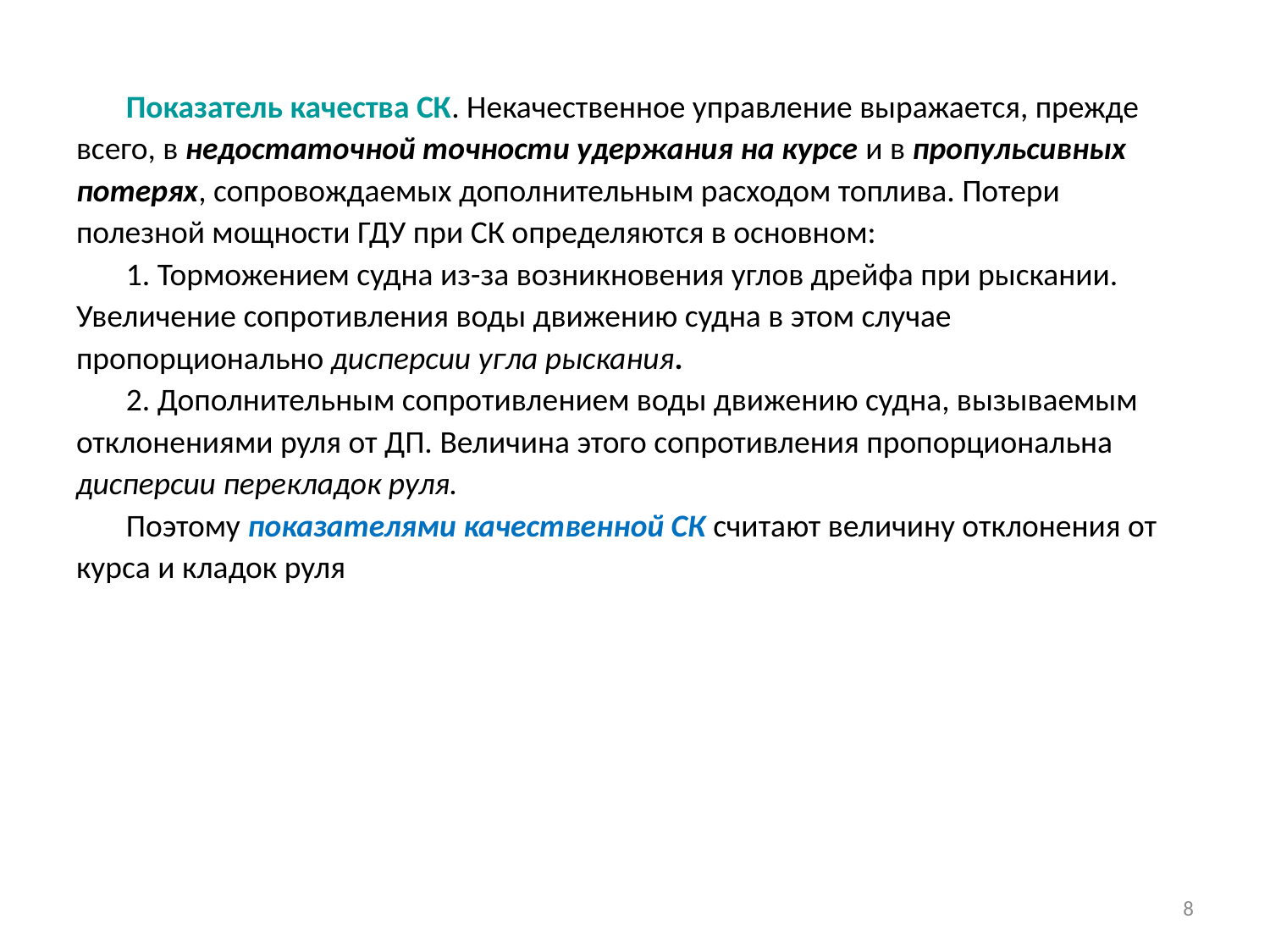

Показатель качества СК. Некачественное управление выражается, прежде всего, в недостаточной точности удержания на курсе и в пропульсивных потерях, сопровождаемых дополнительным расходом топлива. Потери полезной мощности ГДУ при СК определяются в основном:
1. Торможением судна из-за возникновения углов дрейфа при рыскании. Увеличение сопротивления воды движению судна в этом случае пропорционально дисперсии угла рыскания.
2. Дополнительным сопротивлением воды движению судна, вызываемым отклонениями руля от ДП. Величина этого сопротивления пропорциональна дисперсии перекладок руля.
Поэтому показателями качественной СК считают величину отклонения от курса и кладок руля
8